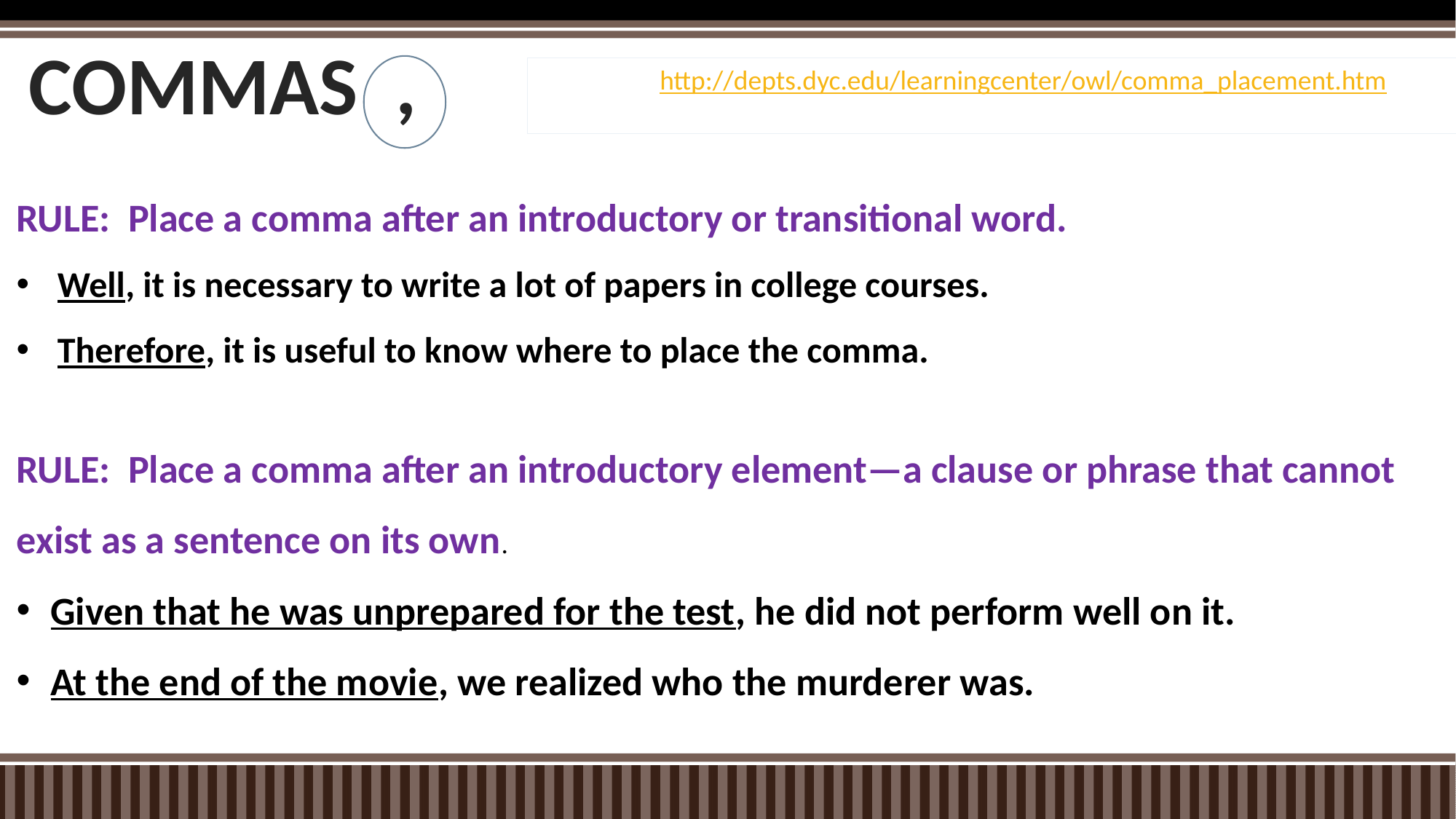

COMMAS  ,

http://depts.dyc.edu/learningcenter/owl/comma_placement.htm

RULE:  Place a comma after an introductory or transitional word.
Well, it is necessary to write a lot of papers in college courses.
Therefore, it is useful to know where to place the comma.
RULE:  Place a comma after an introductory element—a clause or phrase that cannot exist as a sentence on its own.
Given that he was unprepared for the test, he did not perform well on it.
At the end of the movie, we realized who the murderer was.